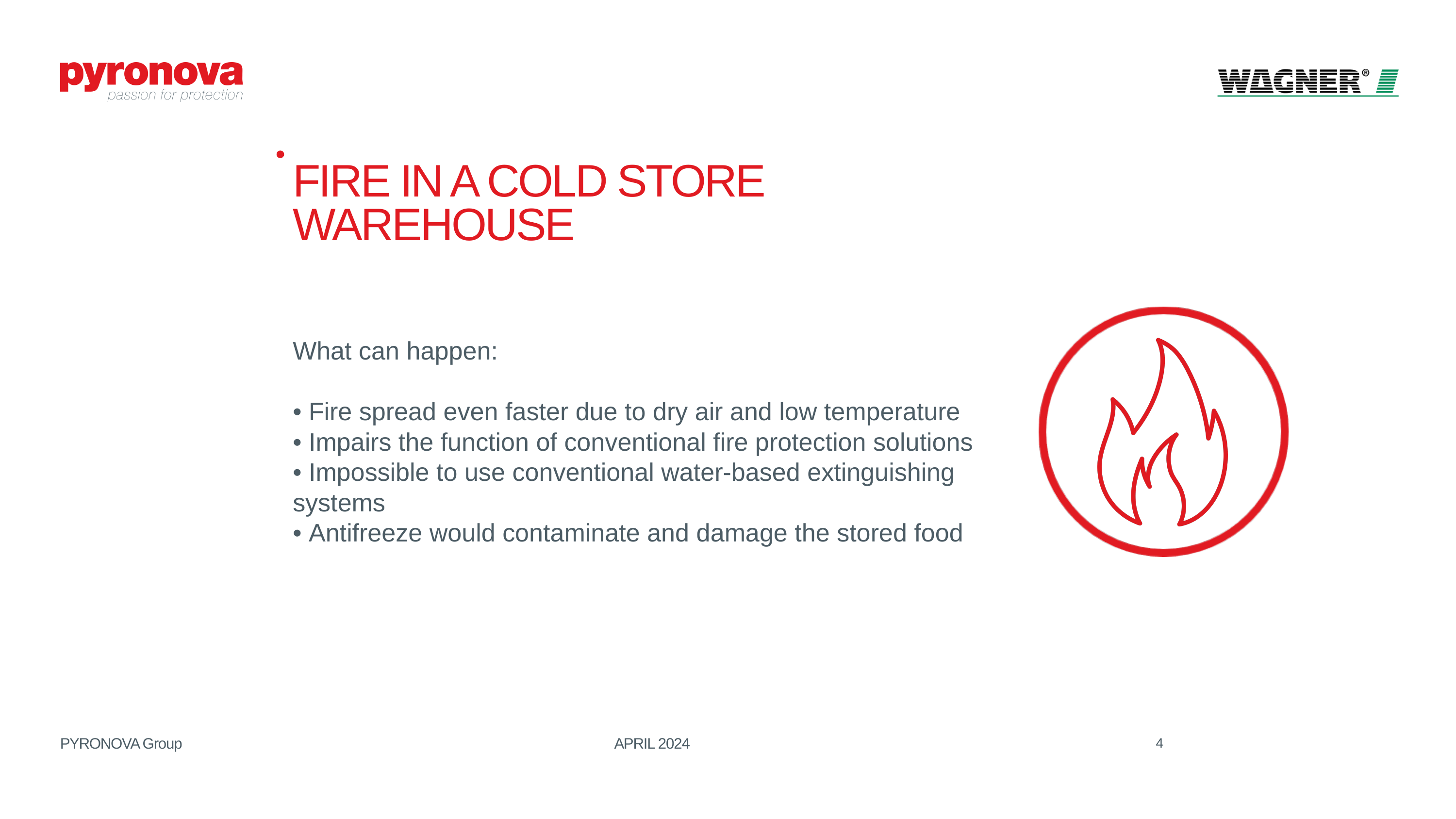

222dfbhvbla220222

FIRE IN A COLD STORE WAREHOUSE

What can happen:

• Fire spread even faster due to dry air and low temperature
• Impairs the function of conventional fire protection solutions
• Impossible to use conventional water-based extinguishing systems
• Antifreeze would contaminate and damage the stored food

PYRONOVA Group
 APRIL 2024
4